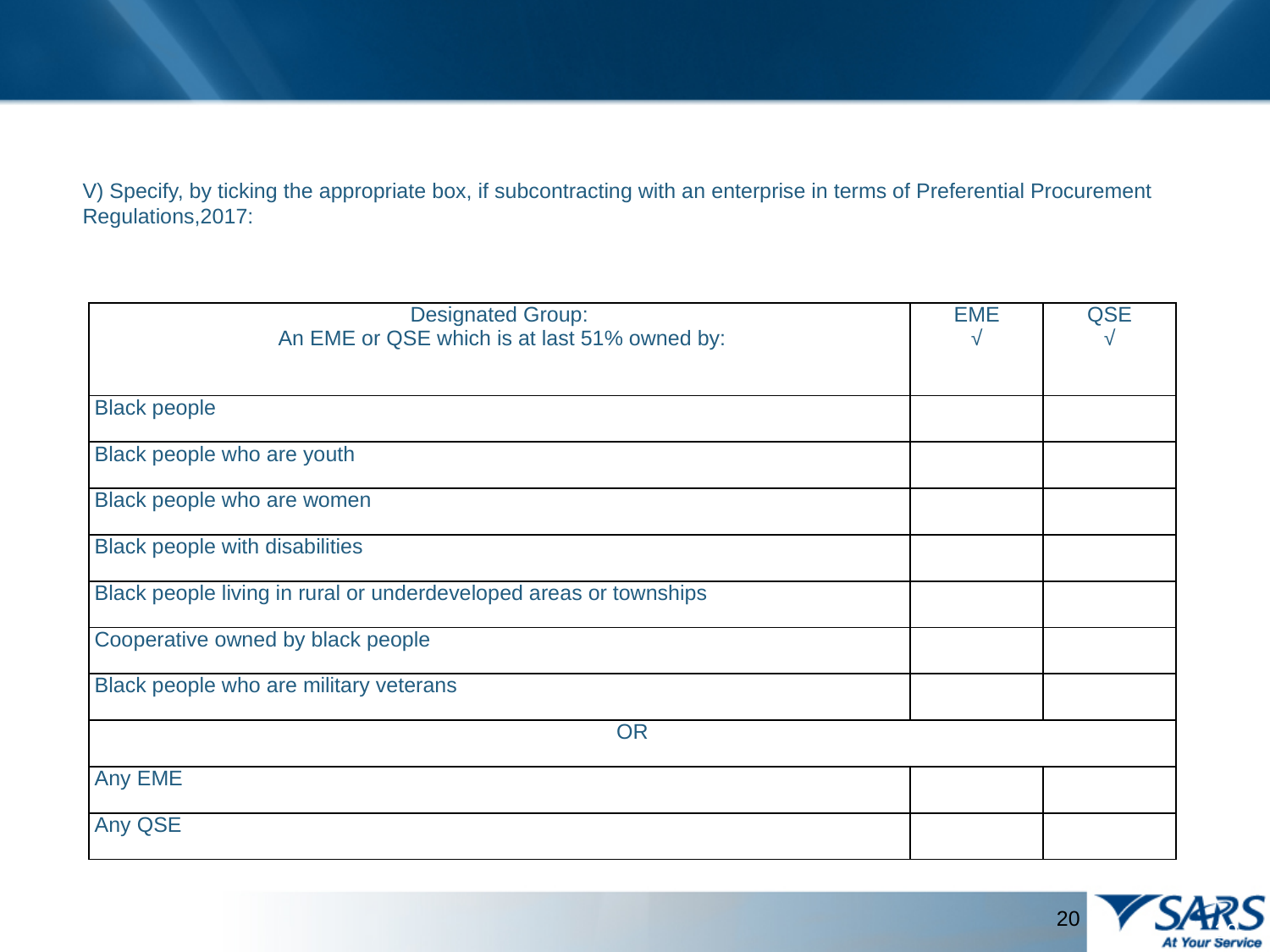

V) Specify, by ticking the appropriate box, if subcontracting with an enterprise in terms of Preferential Procurement Regulations,2017:
| Designated Group: An EME or QSE which is at last 51% owned by: | EME √ | QSE √ |
| --- | --- | --- |
| Black people |  |  |
| Black people who are youth |  |  |
| Black people who are women |  |  |
| Black people with disabilities |  |  |
| Black people living in rural or underdeveloped areas or townships |  |  |
| Cooperative owned by black people |  |  |
| Black people who are military veterans |  |  |
| OR |  |  |
| Any EME |  |  |
| Any QSE |  |  |
              20
20